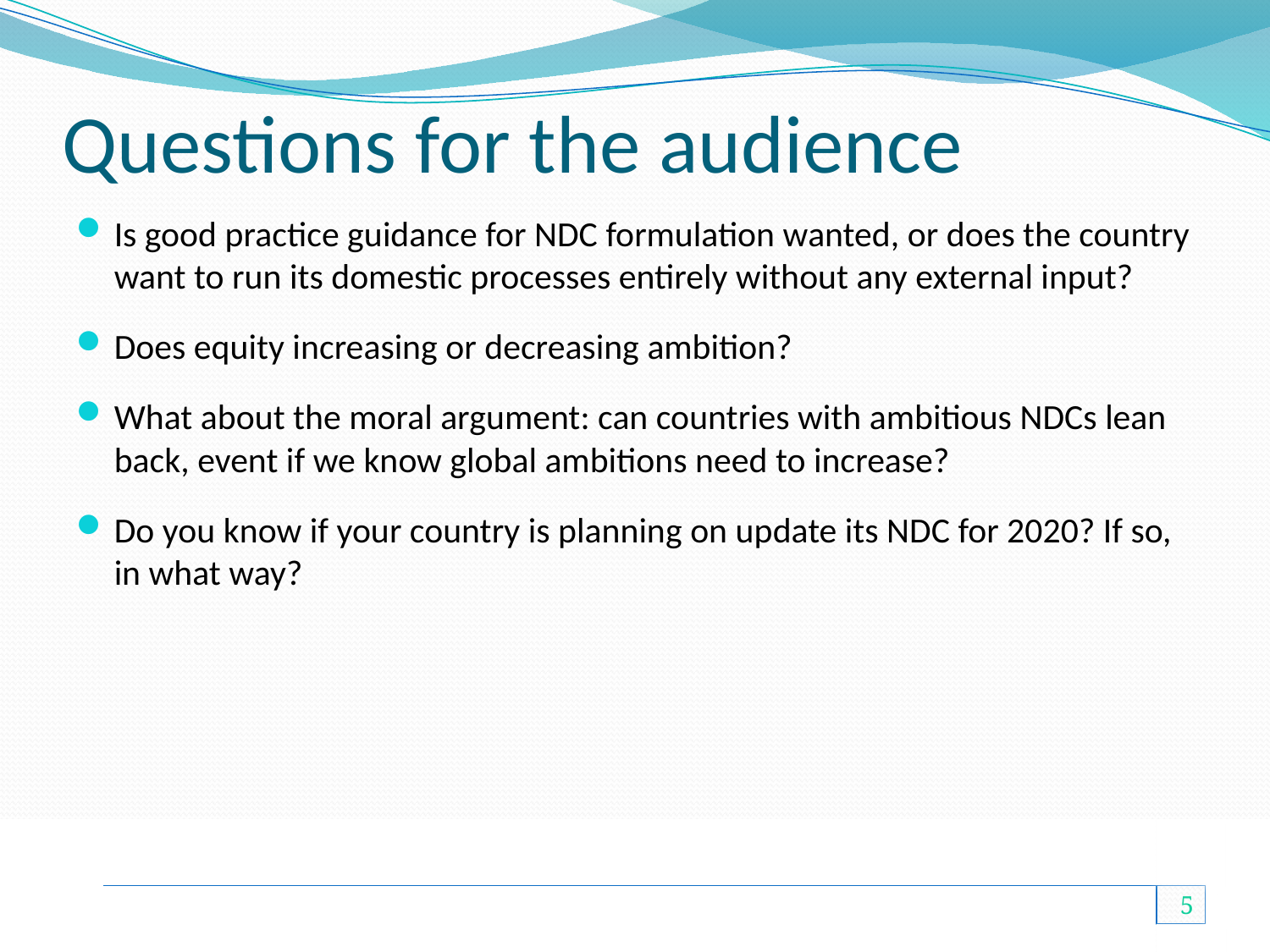

# Questions for the audience
Is good practice guidance for NDC formulation wanted, or does the country want to run its domestic processes entirely without any external input?
Does equity increasing or decreasing ambition?
What about the moral argument: can countries with ambitious NDCs lean back, event if we know global ambitions need to increase?
Do you know if your country is planning on update its NDC for 2020? If so, in what way?